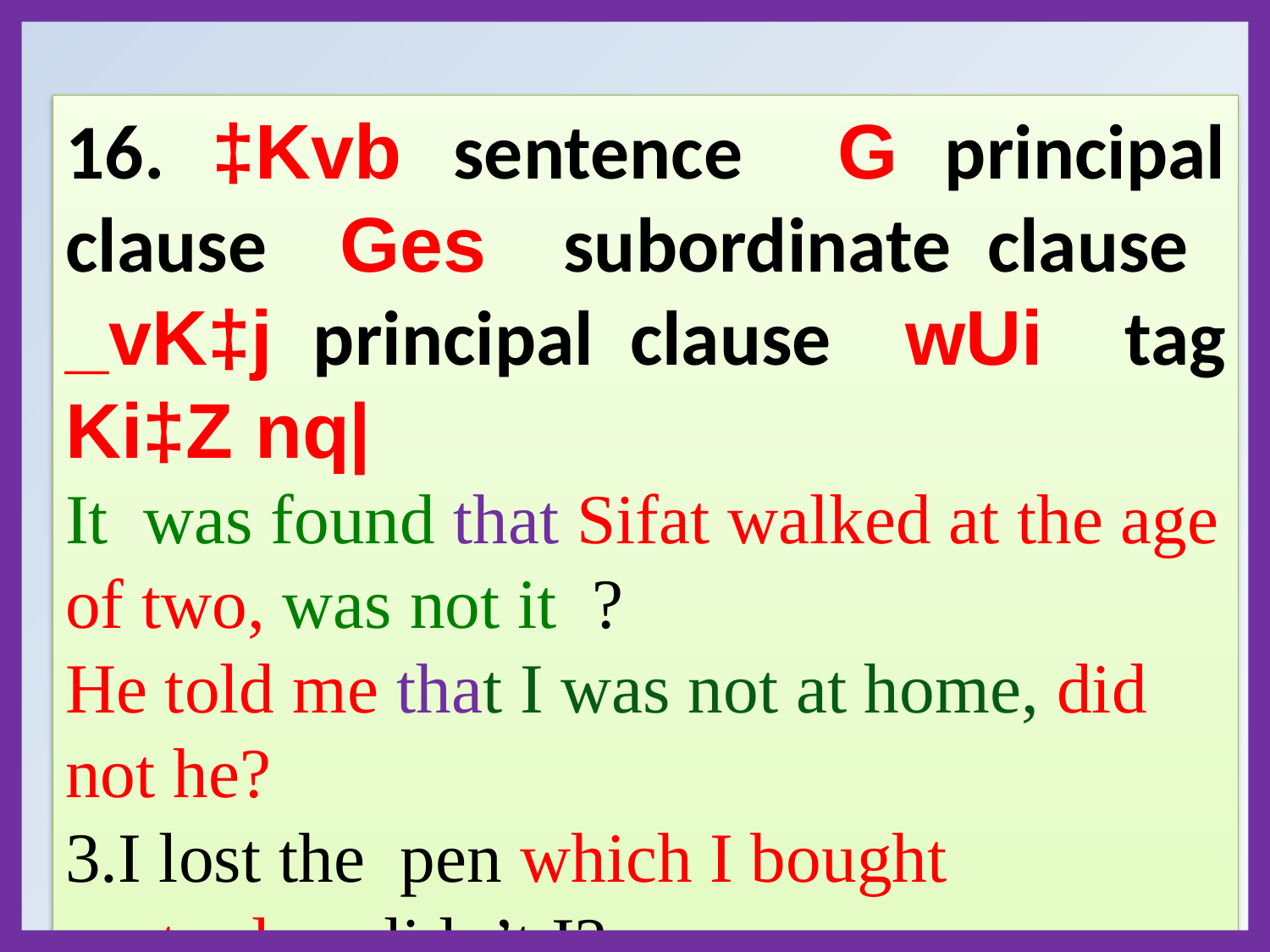

16. ‡Kvb sentence  G principal clause  Ges  subordinate clause  _vK‡j principal clause  wUi  tag Ki‡Z nq|
It  was found that Sifat walked at the age of two, was not it  ?
He told me that I was not at home, did not he?
3.I lost the  pen which I bought yesterday, didn’t I?